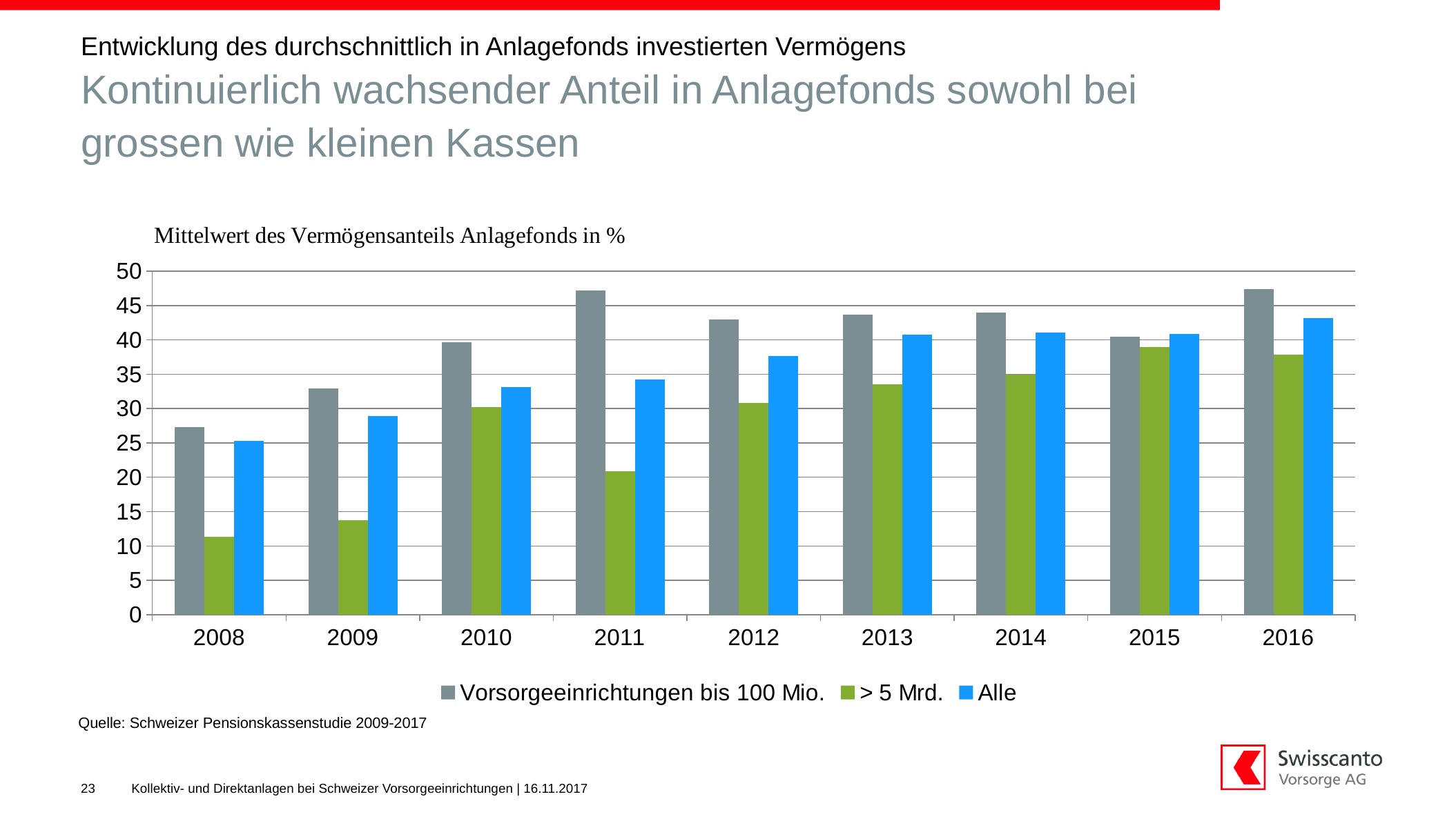

Entwicklung des durchschnittlich in Anlagefonds investierten Vermögens
# Kontinuierlich wachsender Anteil in Anlagefonds sowohl bei grossen wie kleinen Kassen

### Chart

| Category | Vorsorgeeinrichtungen bis 100 Mio. | > 5 Mrd. | Alle |
|---|---|---|---|
| 2008.0 | 27.3 | 11.3 | 25.3 |
| 2009.0 | 32.9 | 13.7 | 28.9 |
| 2010.0 | 39.7 | 30.2 | 33.1 |
| 2011.0 | 47.2 | 20.905 | 34.2 |
| 2012.0 | 43.0 | 30.8 | 37.6 |
| 2013.0 | 43.7 | 33.5 | 40.80000000000001 |
| 2014.0 | 44.0 | 34.9 | 41.1 |
| 2015.0 | 40.5 | 39.0 | 40.9 |
| 2016.0 | 47.4 | 37.8945 | 43.2 |
Quelle: Schweizer Pensionskassenstudie 2009-2017
23
Kollektiv- und Direktanlagen bei Schweizer Vorsorgeeinrichtungen | 16.11.2017